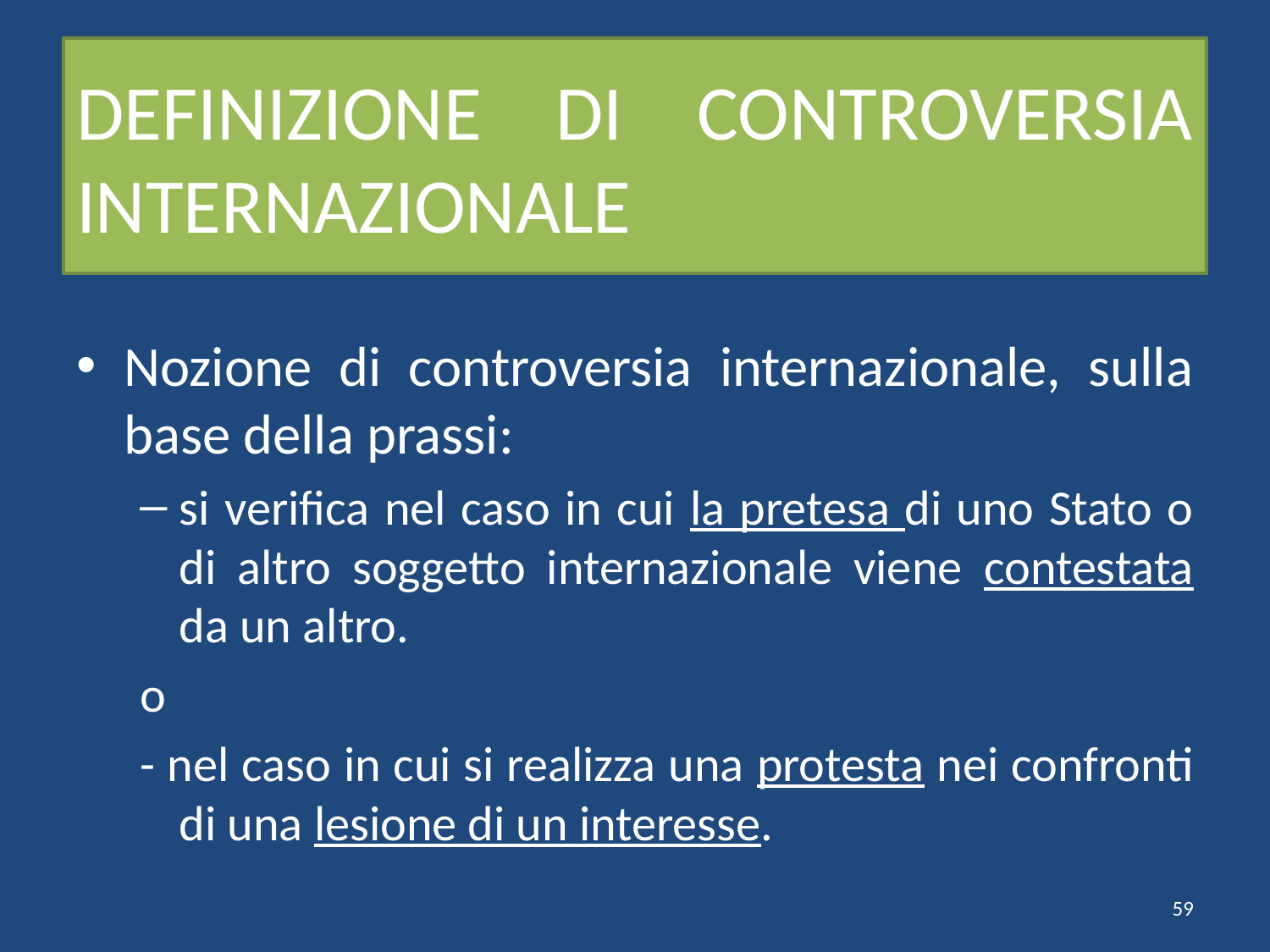

# DEFINIZIONE DI CONTROVERSIA INTERNAZIONALE
Nozione di controversia internazionale, sulla base della prassi:
si verifica nel caso in cui la pretesa di uno Stato o di altro soggetto internazionale viene contestata da un altro.
o
- nel caso in cui si realizza una protesta nei confronti di una lesione di un interesse.
59